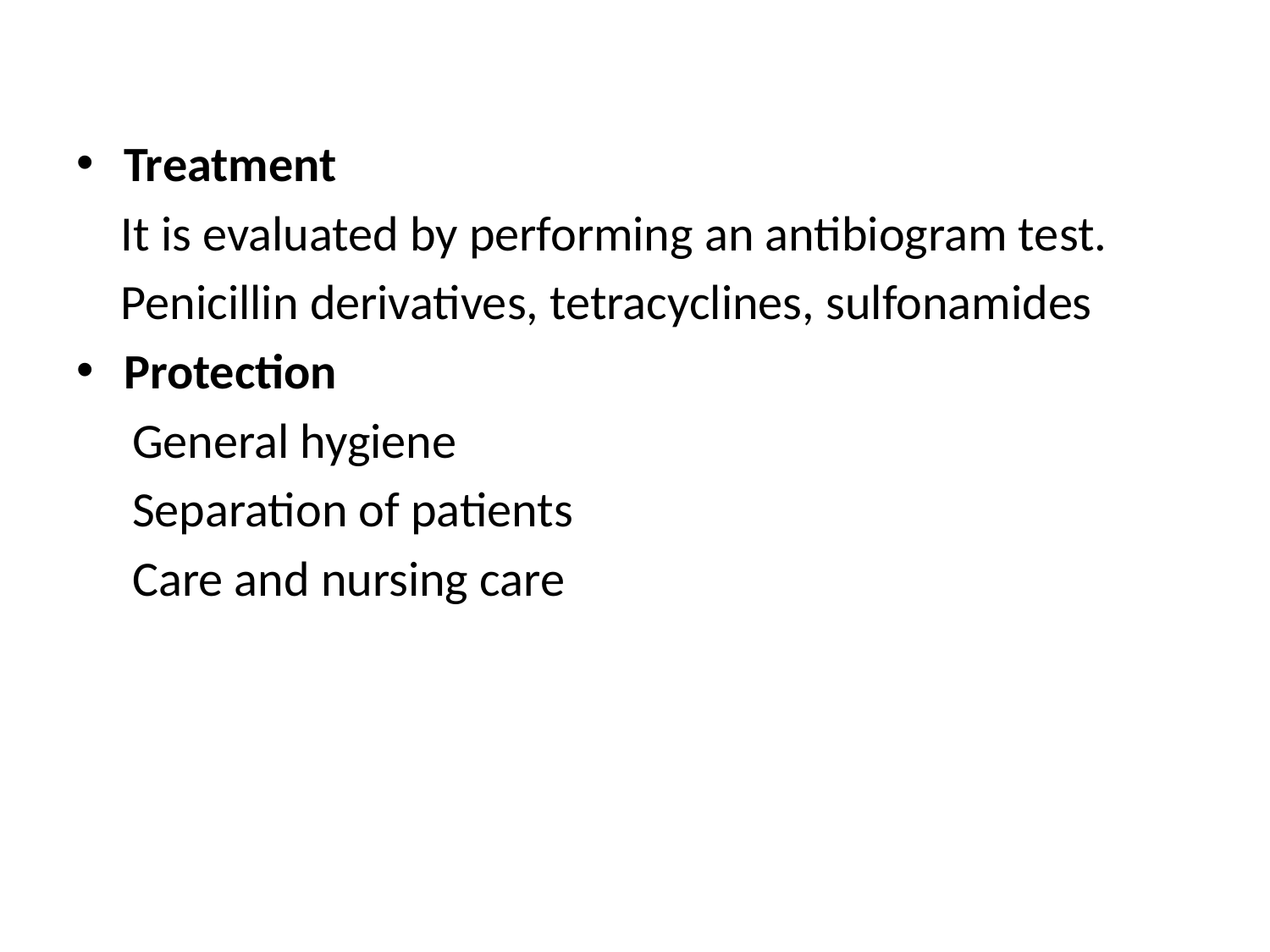

Treatment
    It is evaluated by performing an antibiogram test.
    Penicillin derivatives, tetracyclines, sulfonamides
Protection
     General hygiene
     Separation of patients
     Care and nursing care